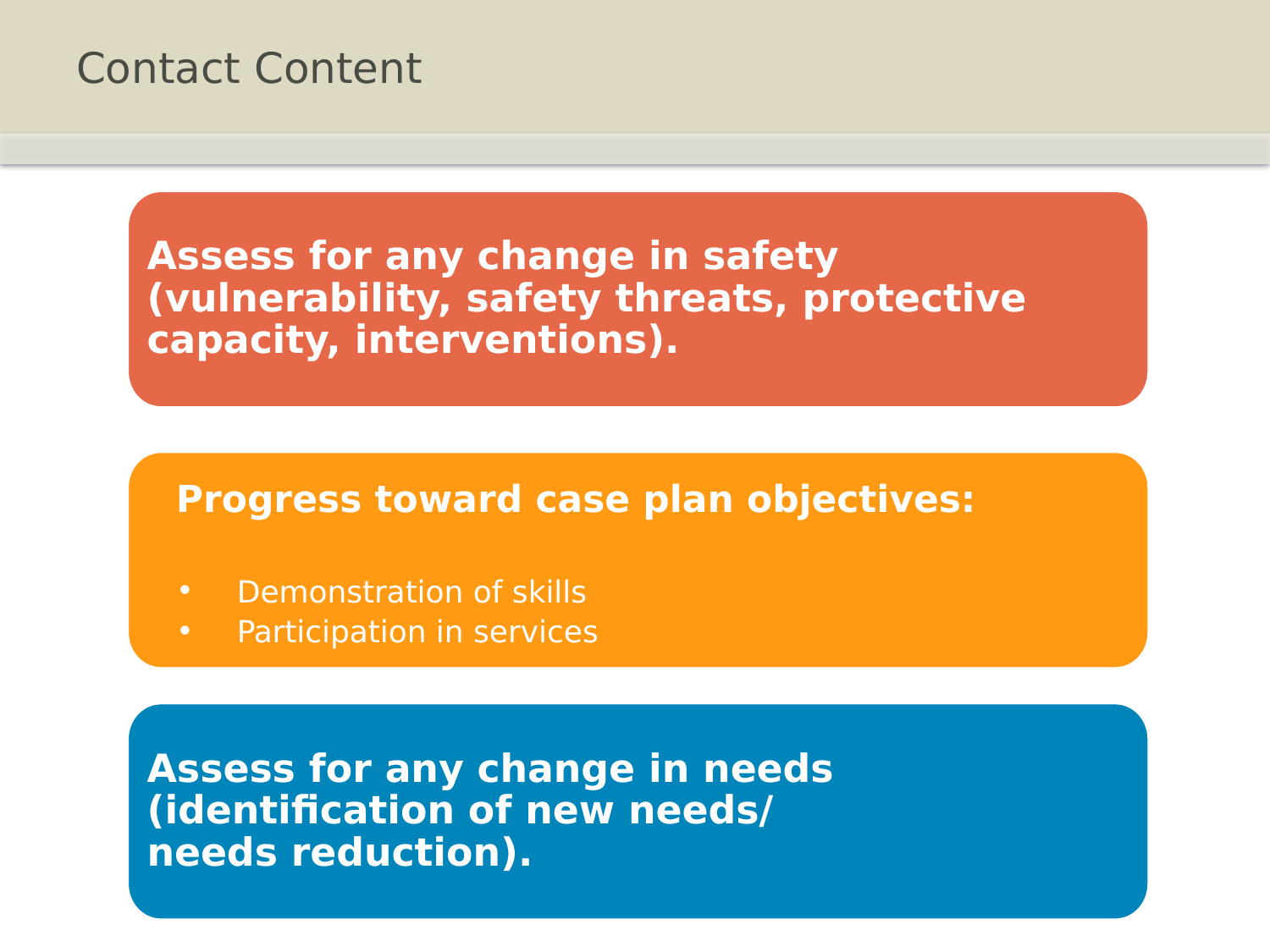

# Contact Content
Assess for any change in safety (vulnerability, safety threats, protective capacity, interventions).

Assess for any change in needs (identification of new needs/                 needs reduction).
Progress toward case plan objectives:

Demonstration of skills
Participation in services